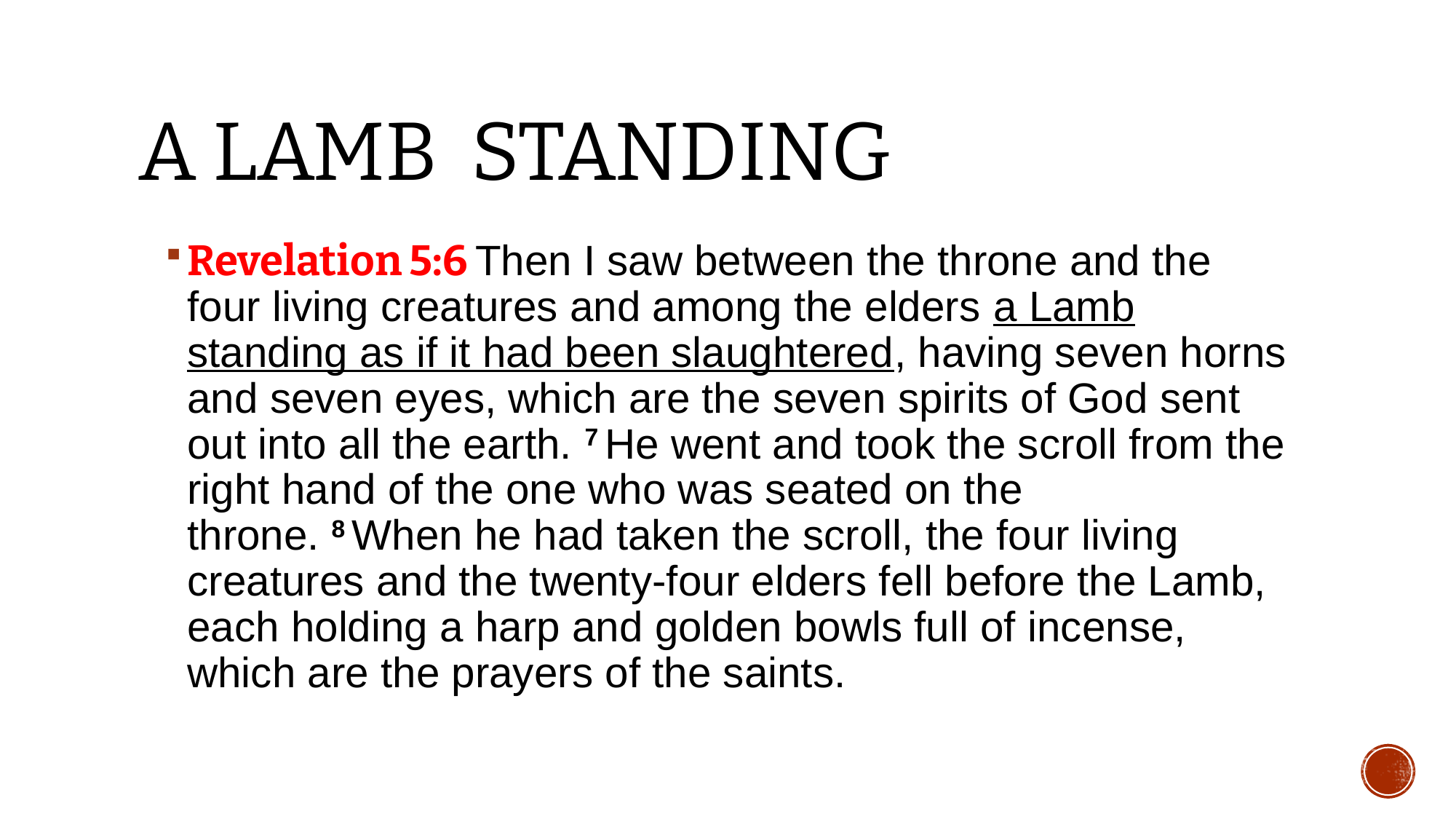

# A Lamb  standing
Revelation 5:6 Then I saw between the throne and the four living creatures and among the elders a Lamb standing as if it had been slaughtered, having seven horns and seven eyes, which are the seven spirits of God sent out into all the earth. 7 He went and took the scroll from the right hand of the one who was seated on the throne. 8 When he had taken the scroll, the four living creatures and the twenty-four elders fell before the Lamb, each holding a harp and golden bowls full of incense, which are the prayers of the saints.